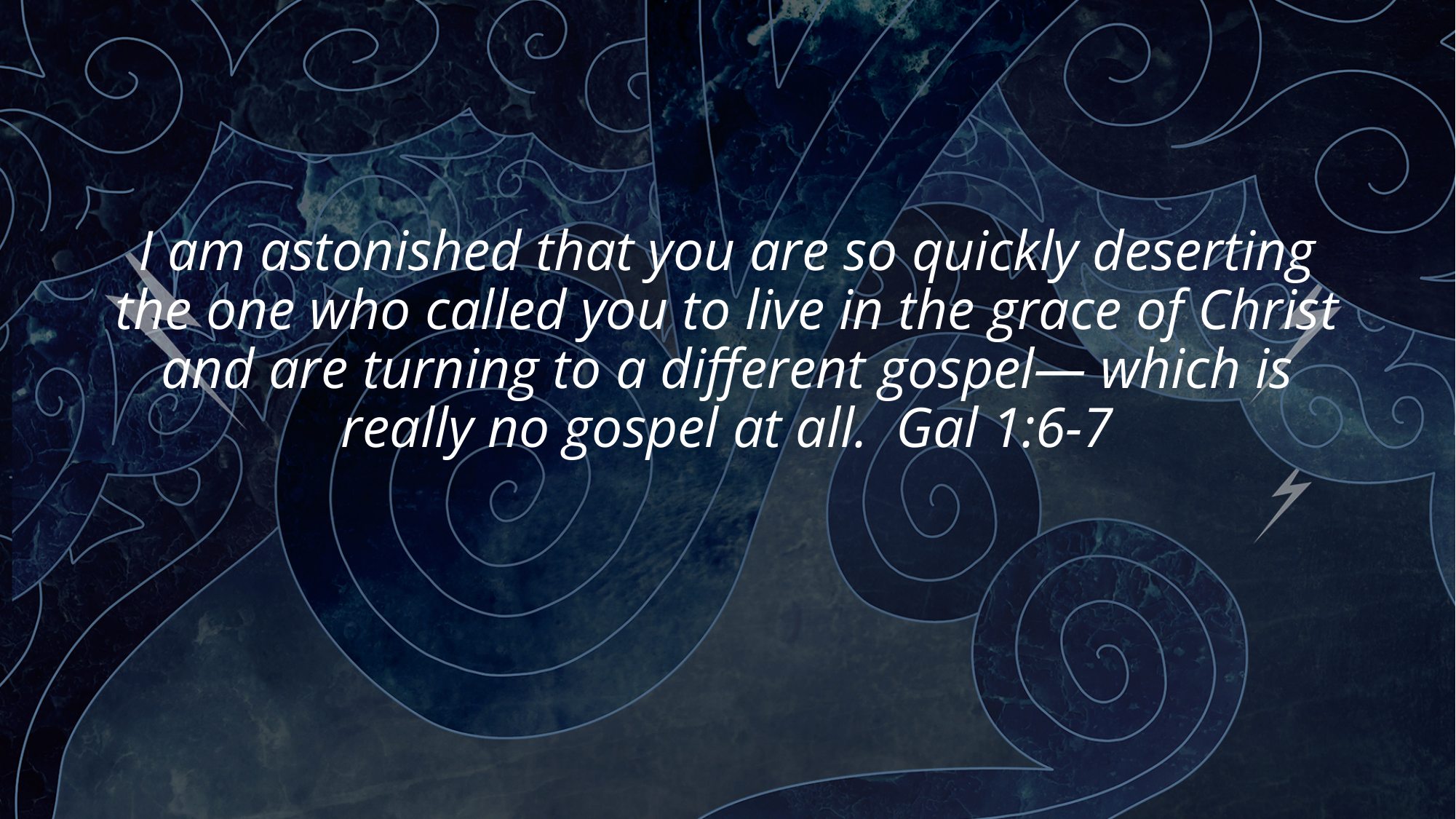

#
I am astonished that you are so quickly deserting the one who called you to live in the grace of Christ and are turning to a different gospel— which is really no gospel at all.  Gal 1:6-7